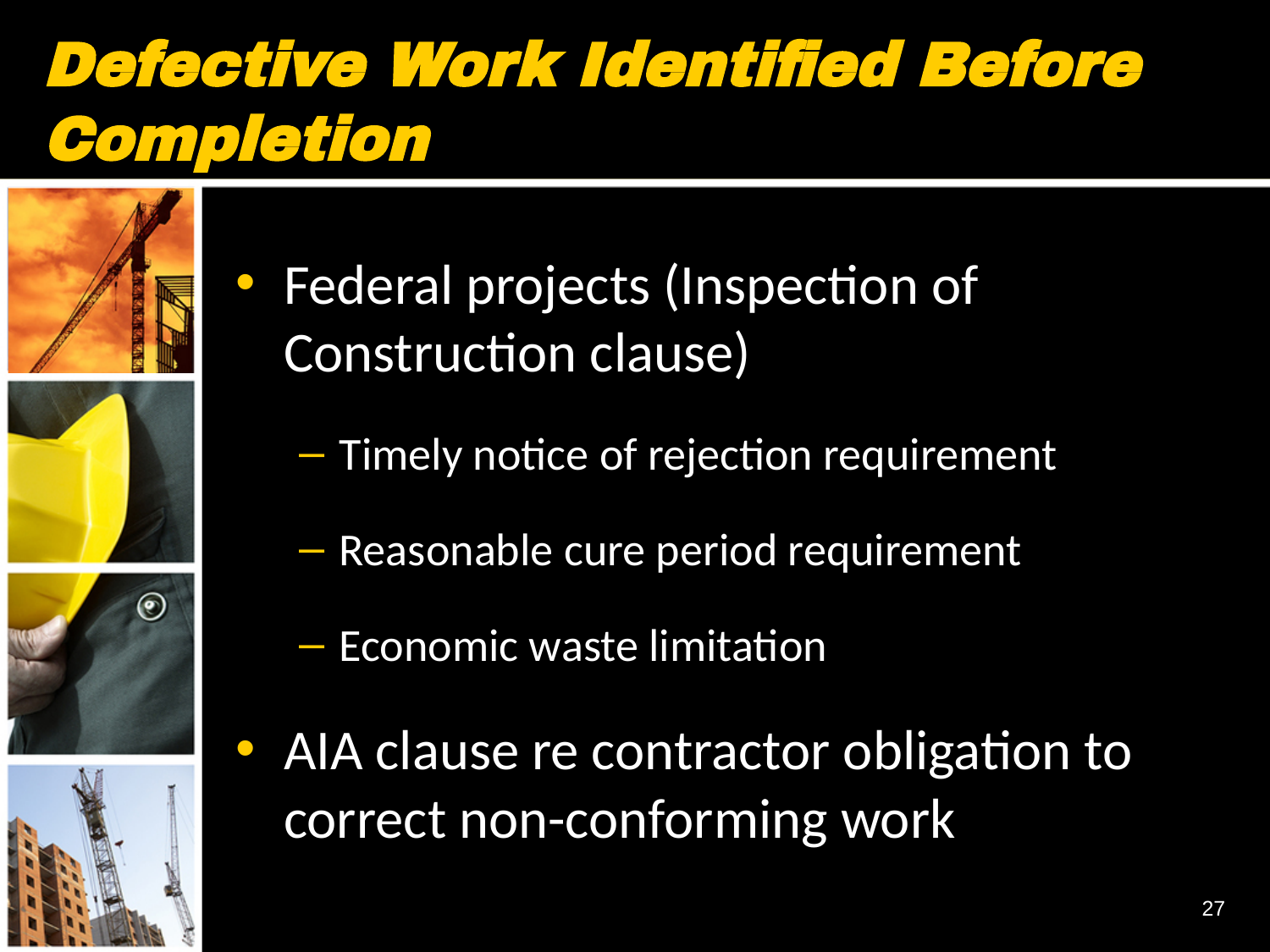

# Defective Work Identified Before Completion
Federal projects (Inspection of Construction clause)
Timely notice of rejection requirement
Reasonable cure period requirement
Economic waste limitation
AIA clause re contractor obligation to correct non-conforming work

27